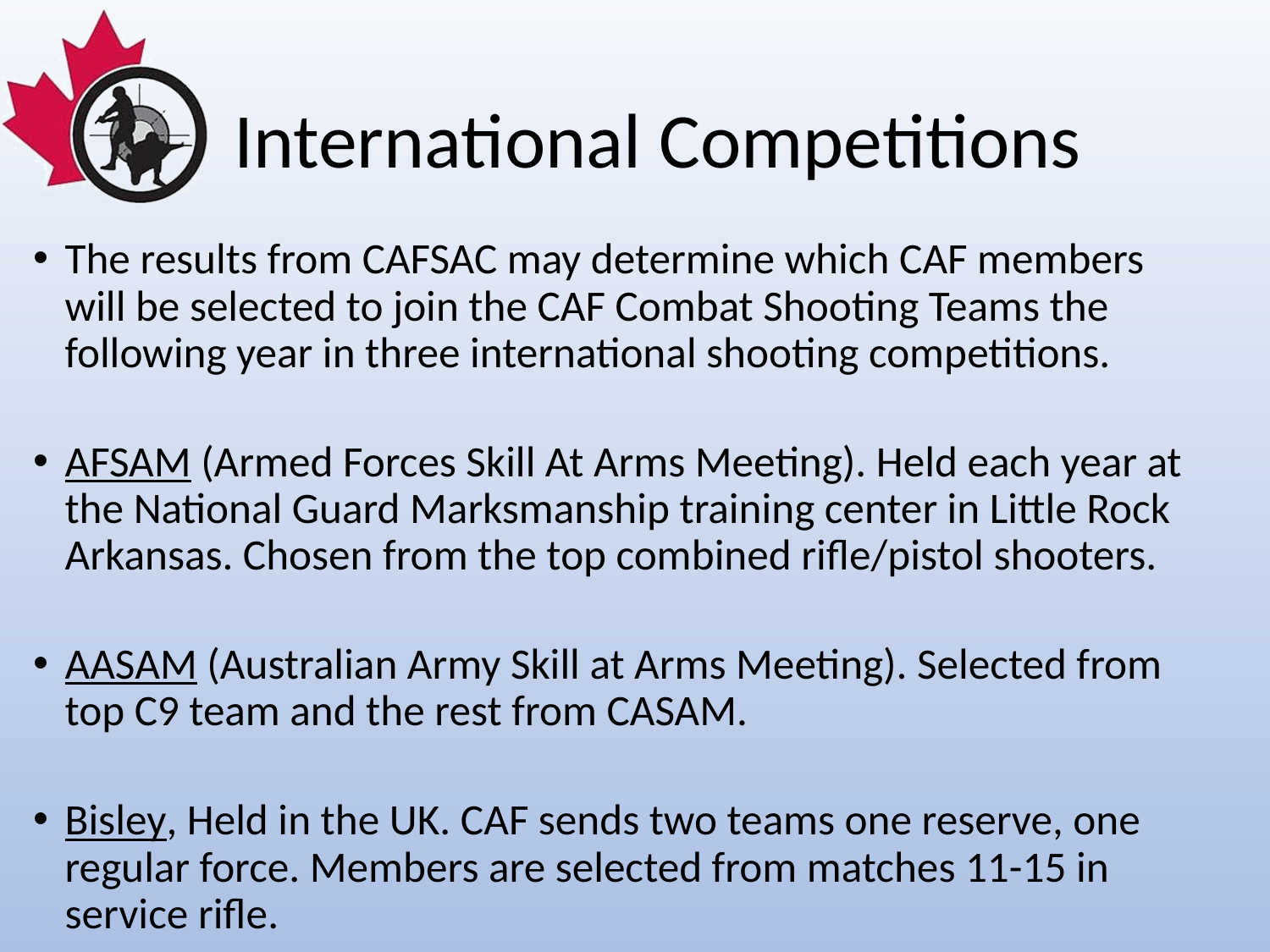

# International Competitions
The results from CAFSAC may determine which CAF members will be selected to join the CAF Combat Shooting Teams the following year in three international shooting competitions.
AFSAM (Armed Forces Skill At Arms Meeting). Held each year at the National Guard Marksmanship training center in Little Rock Arkansas. Chosen from the top combined rifle/pistol shooters.
AASAM (Australian Army Skill at Arms Meeting). Selected from top C9 team and the rest from CASAM.
Bisley, Held in the UK. CAF sends two teams one reserve, one regular force. Members are selected from matches 11-15 in service rifle.